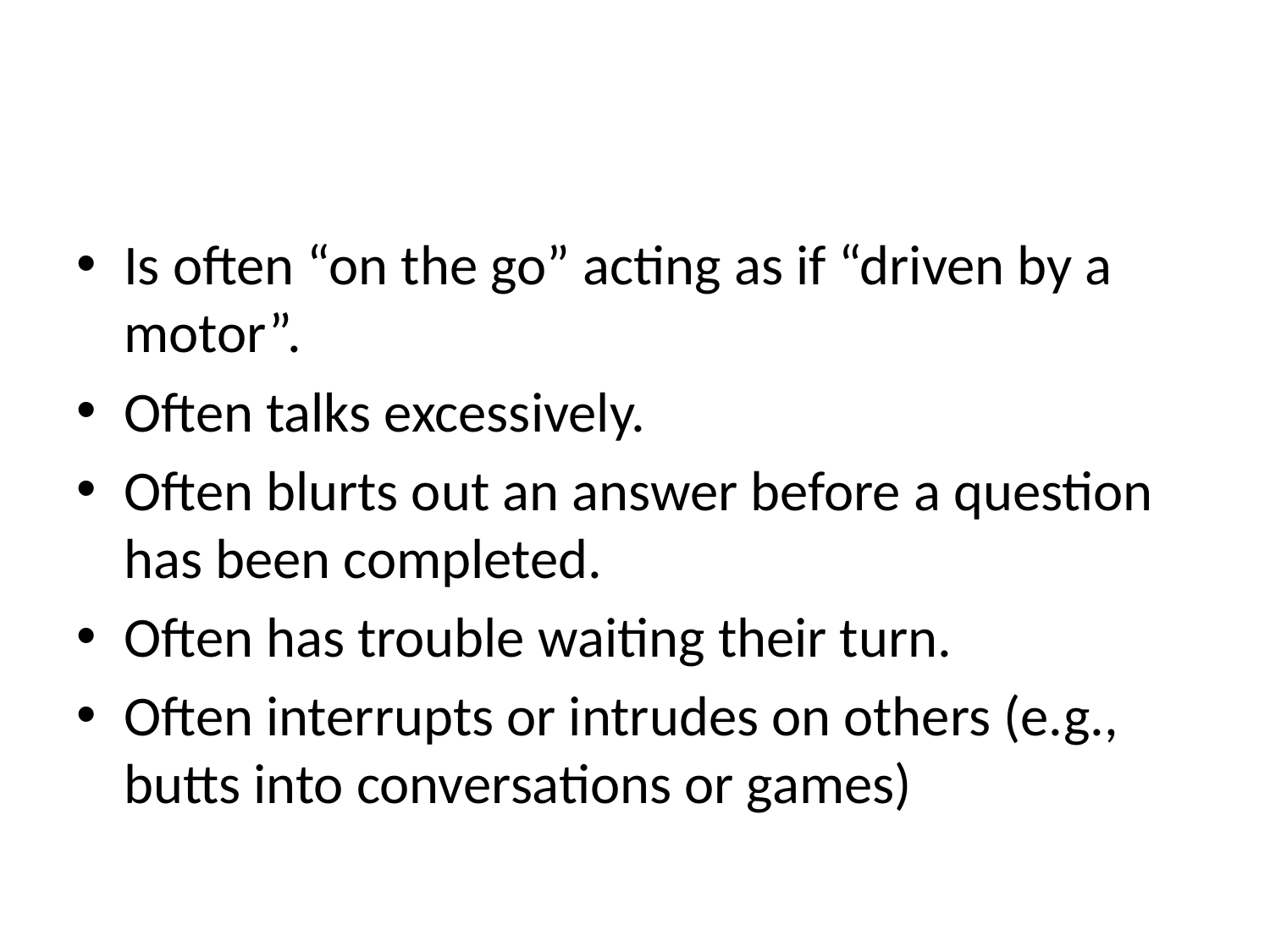

#
Is often “on the go” acting as if “driven by a motor”.
Often talks excessively.
Often blurts out an answer before a question has been completed.
Often has trouble waiting their turn.
Often interrupts or intrudes on others (e.g., butts into conversations or games)